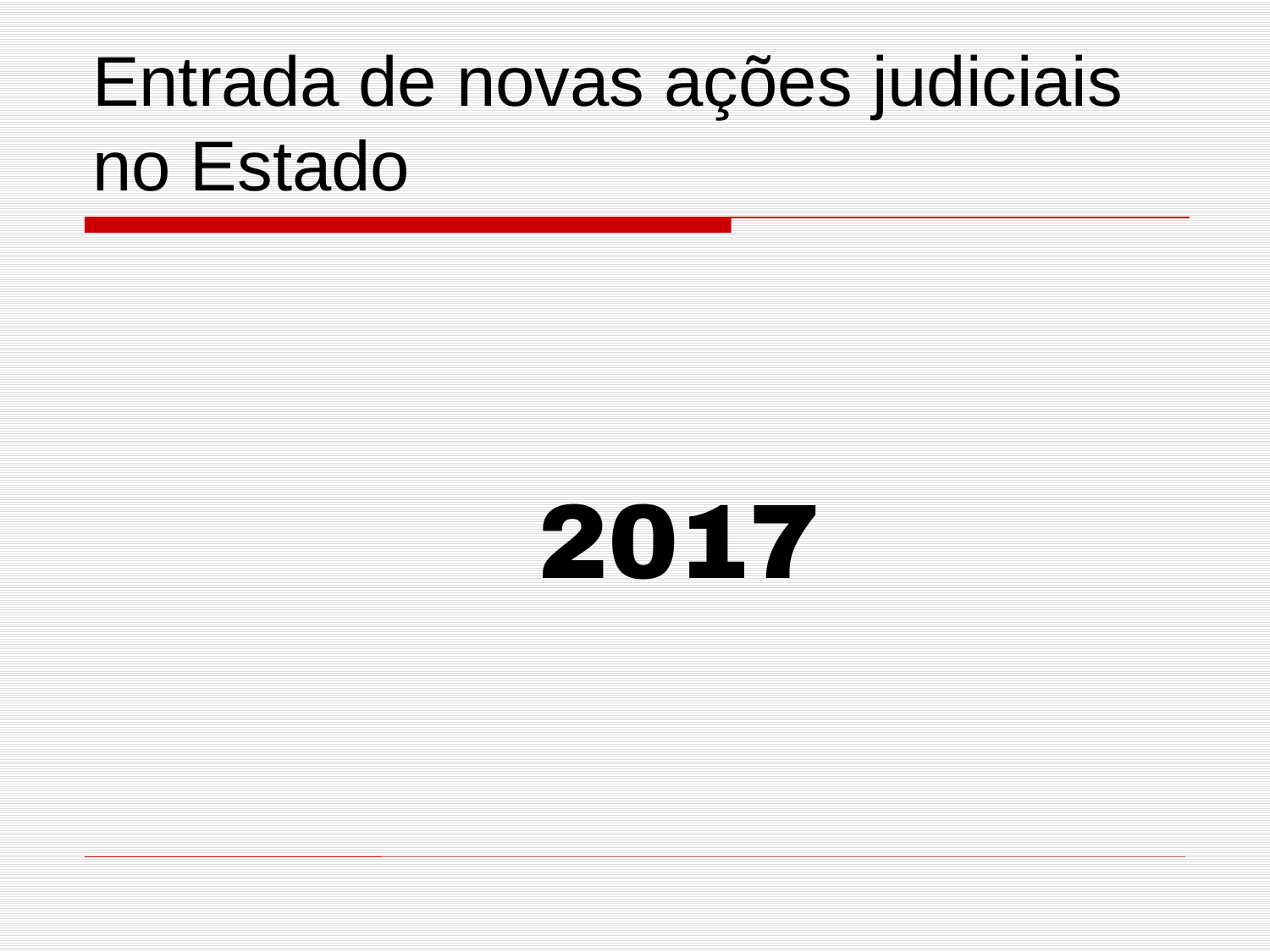

# Entrada de novas ações judiciais no Estado

				2017